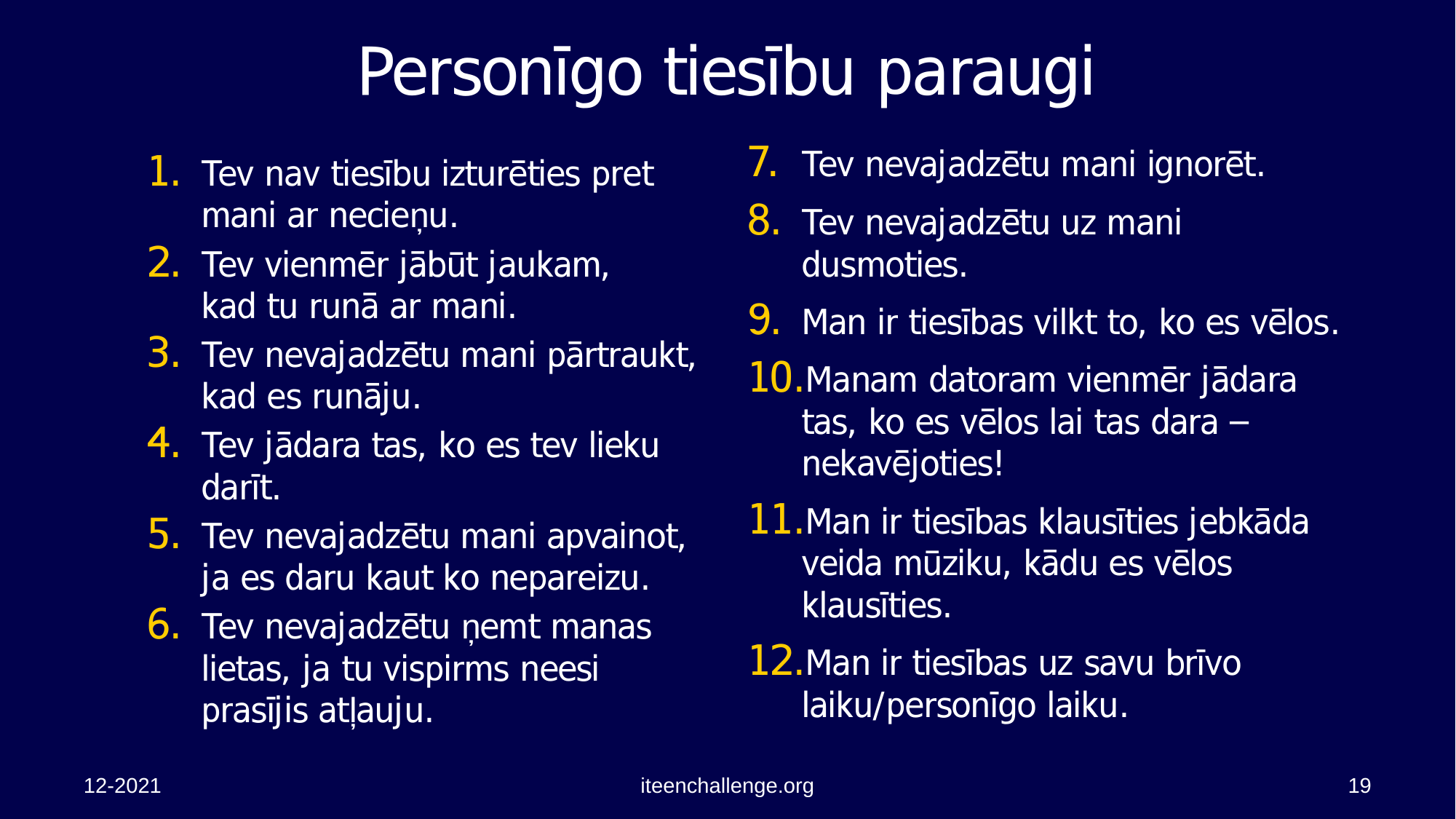

# Personīgo tiesību paraugi
Tev nevajadzētu mani ignorēt.
Tev nevajadzētu uz mani dusmoties.
Man ir tiesības vilkt to, ko es vēlos.
Manam datoram vienmēr jādara tas, ko es vēlos lai tas dara – nekavējoties!
Man ir tiesības klausīties jebkāda veida mūziku, kādu es vēlos klausīties.
Man ir tiesības uz savu brīvo laiku/personīgo laiku.
Tev nav tiesību izturēties pret mani ar necieņu.
Tev vienmēr jābūt jaukam,
kad tu runā ar mani.
Tev nevajadzētu mani pārtraukt, kad es runāju.
Tev jādara tas, ko es tev lieku darīt.
Tev nevajadzētu mani apvainot, ja es daru kaut ko nepareizu.
Tev nevajadzētu ņemt manas lietas, ja tu vispirms neesi prasījis atļauju.

12-2021
iteenchallenge.org
19